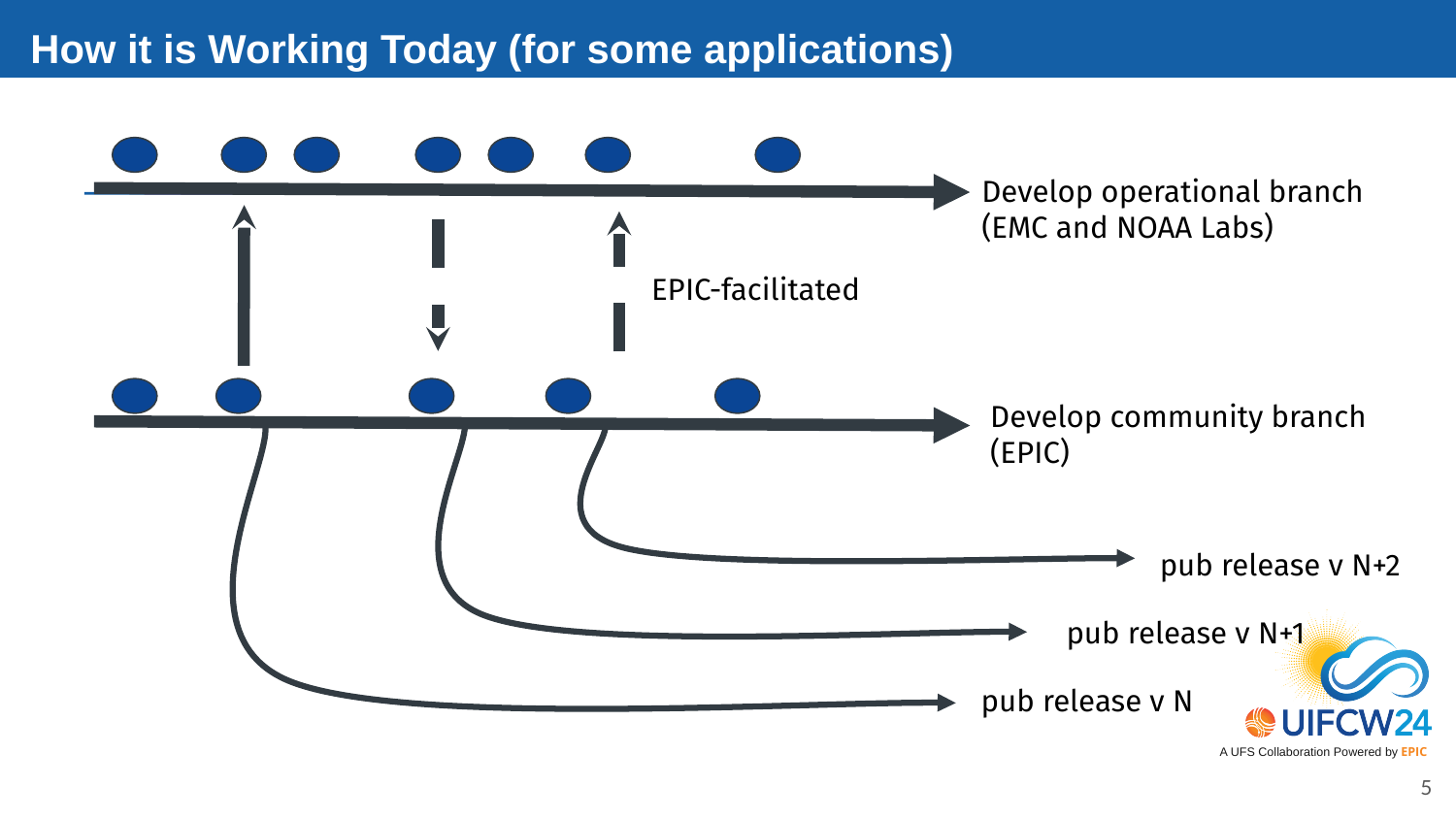

How it is Working Today (for some applications)

Develop operational branch
(EMC and NOAA Labs)
EPIC-facilitated

Develop community branch
(EPIC)

pub release v N+2
pub release v N+1
pub release v N
5